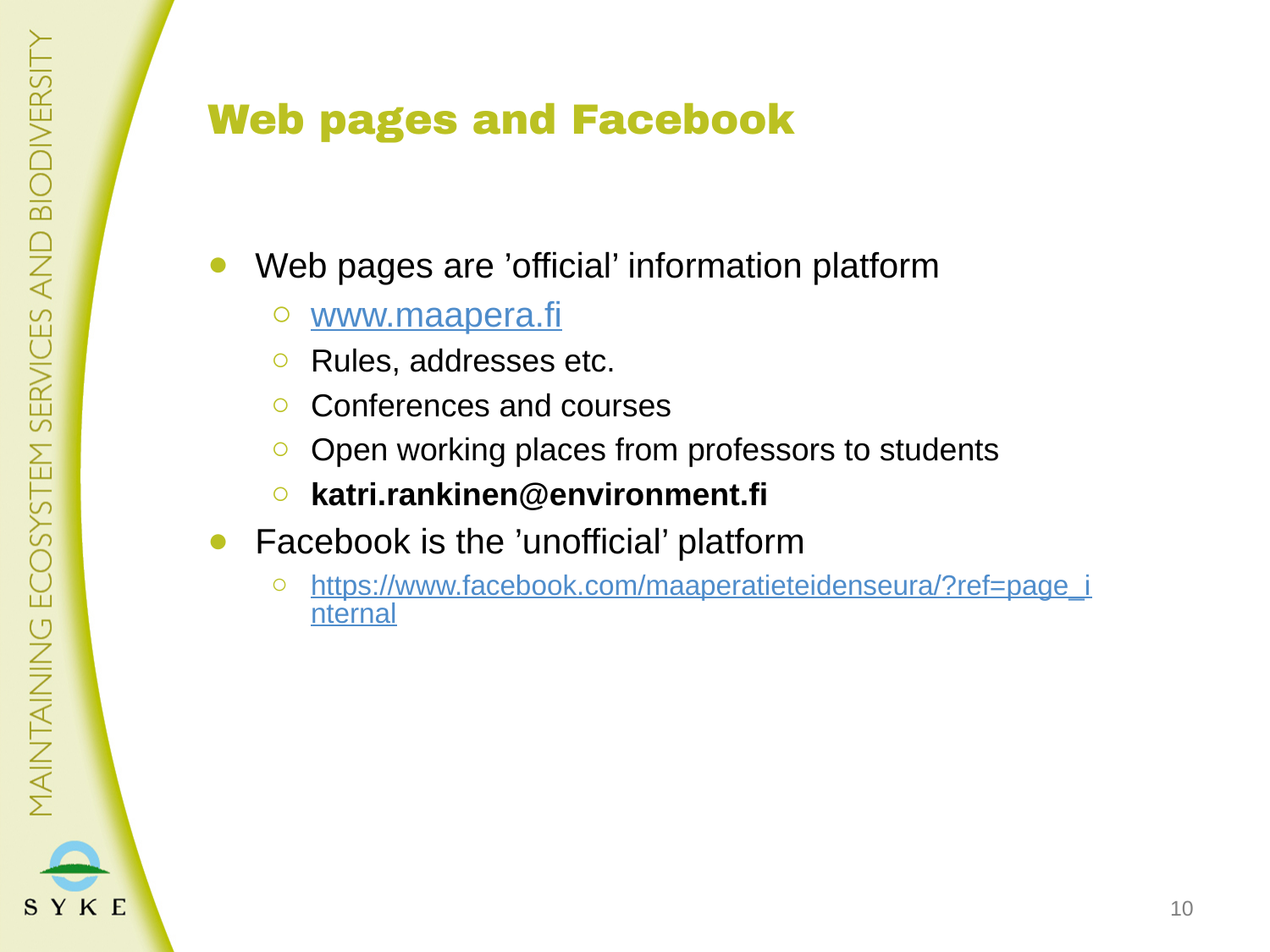

# Web pages and Facebook
Web pages are ’official’ information platform
www.maapera.fi
Rules, addresses etc.
Conferences and courses
Open working places from professors to students
katri.rankinen@environment.fi
Facebook is the ’unofficial’ platform
https://www.facebook.com/maaperatieteidenseura/?ref=page_internal

10